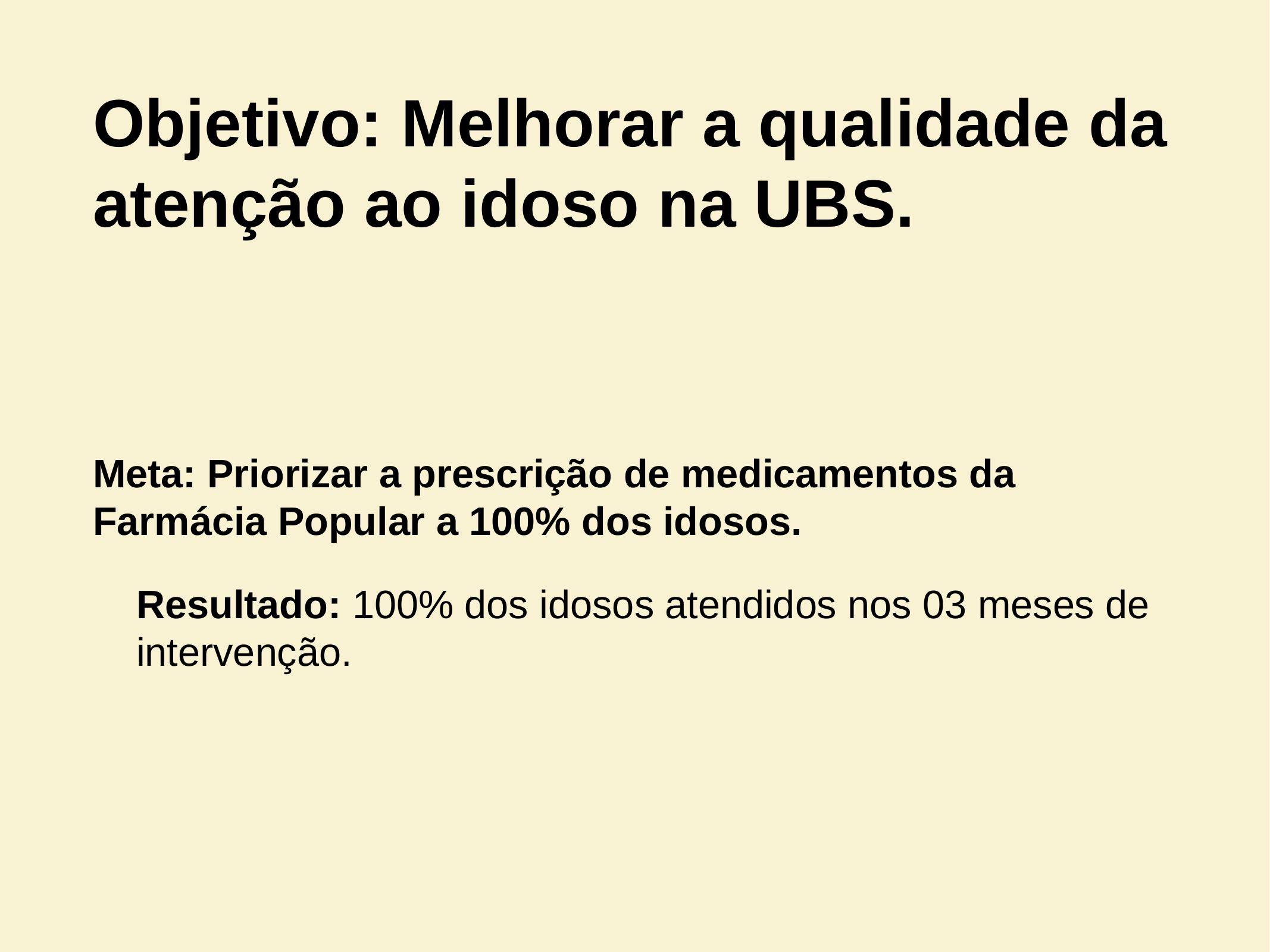

# Objetivo: Melhorar a qualidade da atenção ao idoso na UBS.
Meta: Priorizar a prescrição de medicamentos da Farmácia Popular a 100% dos idosos.
Resultado: 100% dos idosos atendidos nos 03 meses de intervenção.